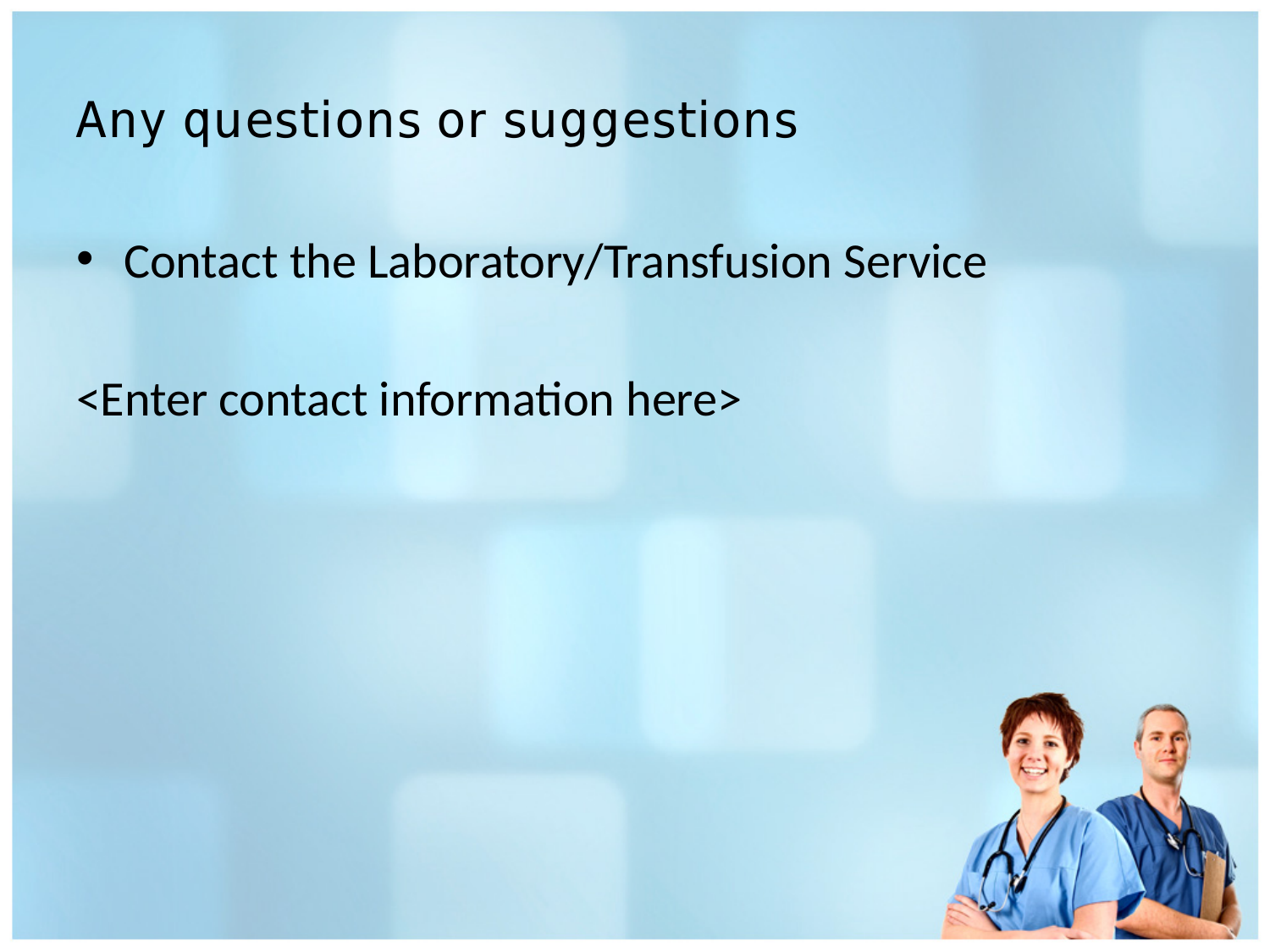

# Any questions or suggestions
Contact the Laboratory/Transfusion Service

<Enter contact information here>